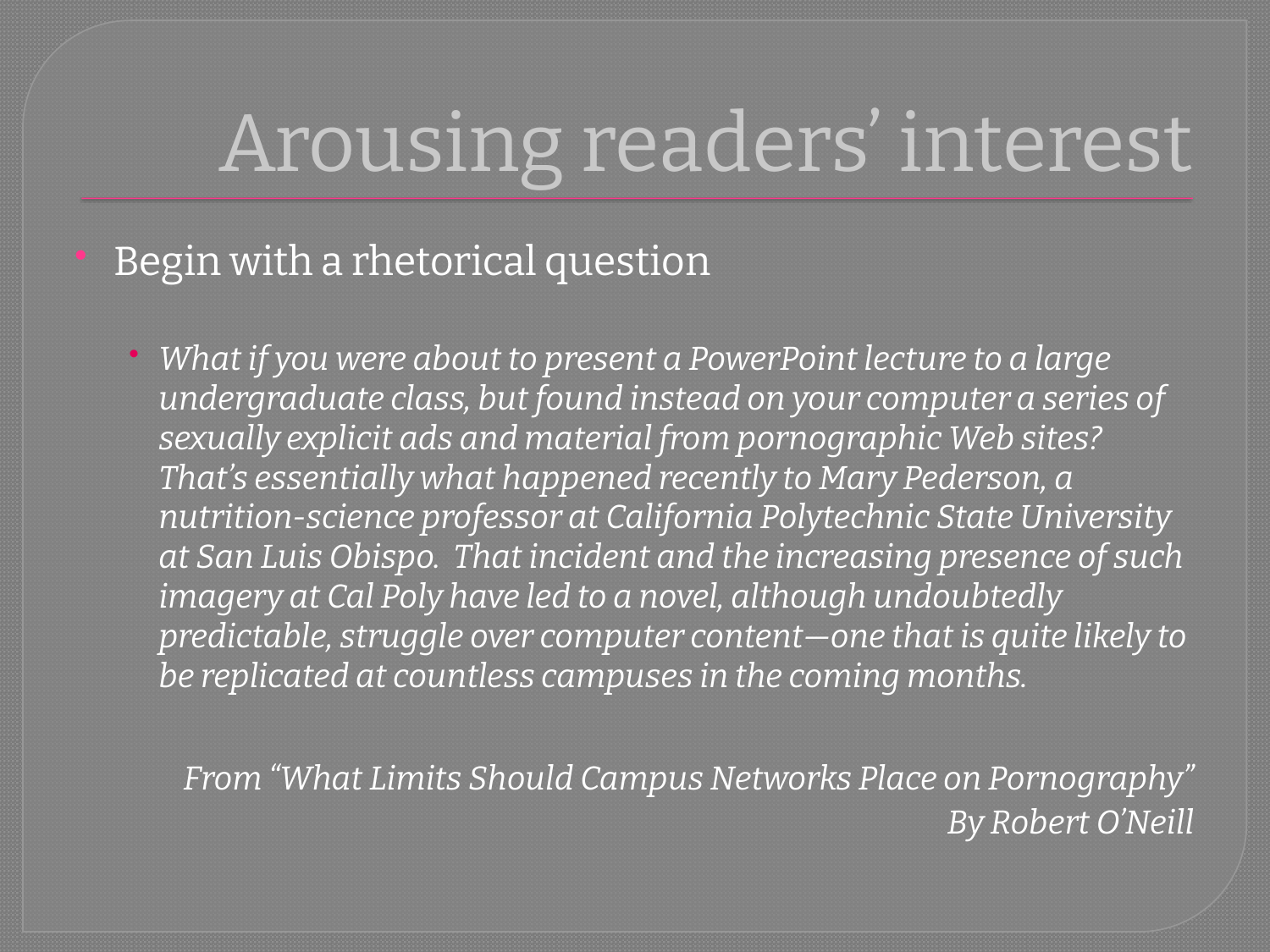

# Arousing readers’ interest
Begin with a rhetorical question

What if you were about to present a PowerPoint lecture to a large undergraduate class, but found instead on your computer a series of sexually explicit ads and material from pornographic Web sites?  That’s essentially what happened recently to Mary Pederson, a nutrition-science professor at California Polytechnic State University at San Luis Obispo.  That incident and the increasing presence of such imagery at Cal Poly have led to a novel, although undoubtedly predictable, struggle over computer content—one that is quite likely to be replicated at countless campuses in the coming months.

From “What Limits Should Campus Networks Place on Pornography”
By Robert O’Neill